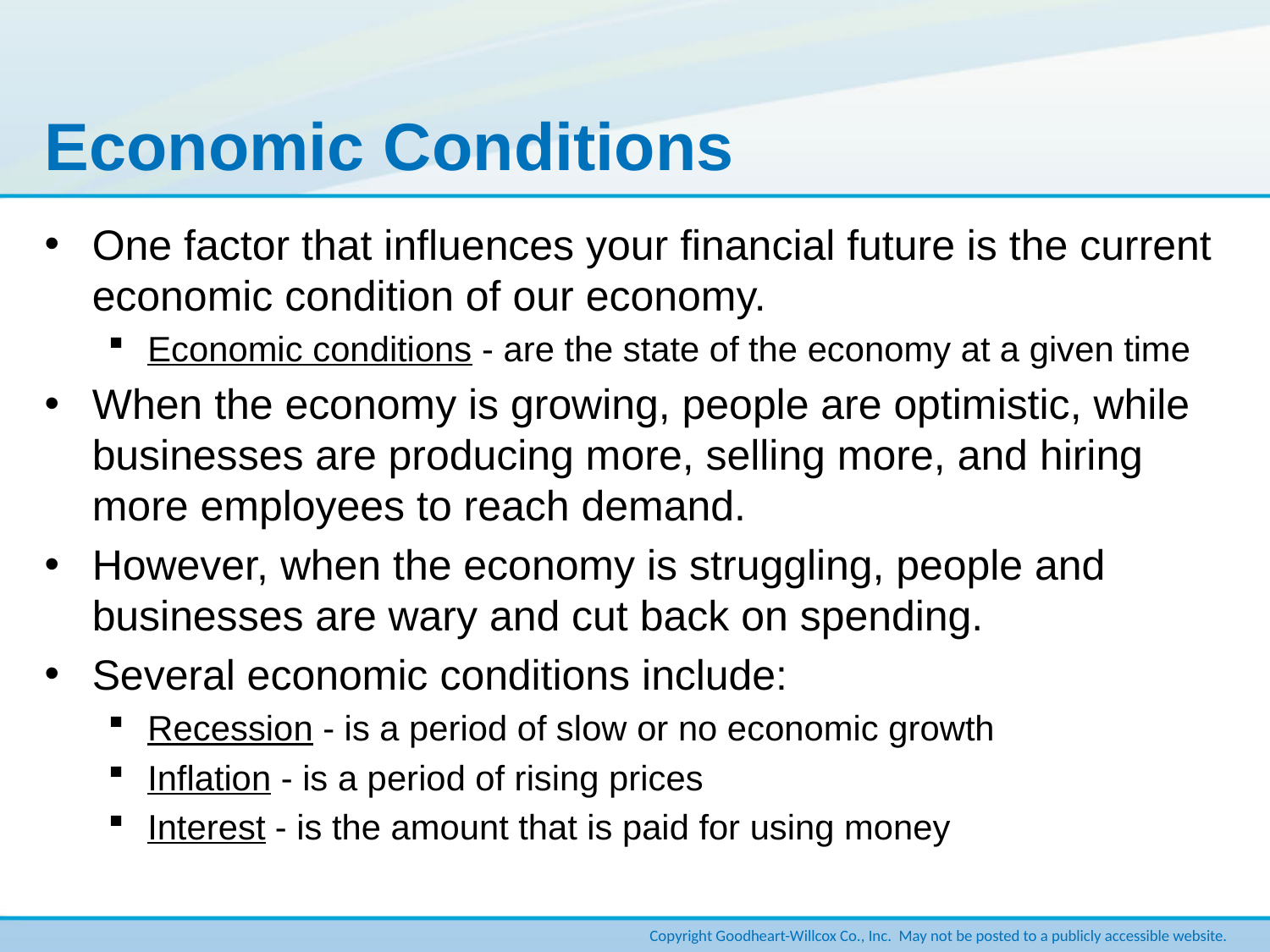

# Economic Conditions
One factor that influences your financial future is the current economic condition of our economy.
Economic conditions - are the state of the economy at a given time
When the economy is growing, people are optimistic, while businesses are producing more, selling more, and hiring more employees to reach demand.
However, when the economy is struggling, people and businesses are wary and cut back on spending.
Several economic conditions include:
Recession - is a period of slow or no economic growth
Inflation - is a period of rising prices
Interest - is the amount that is paid for using money